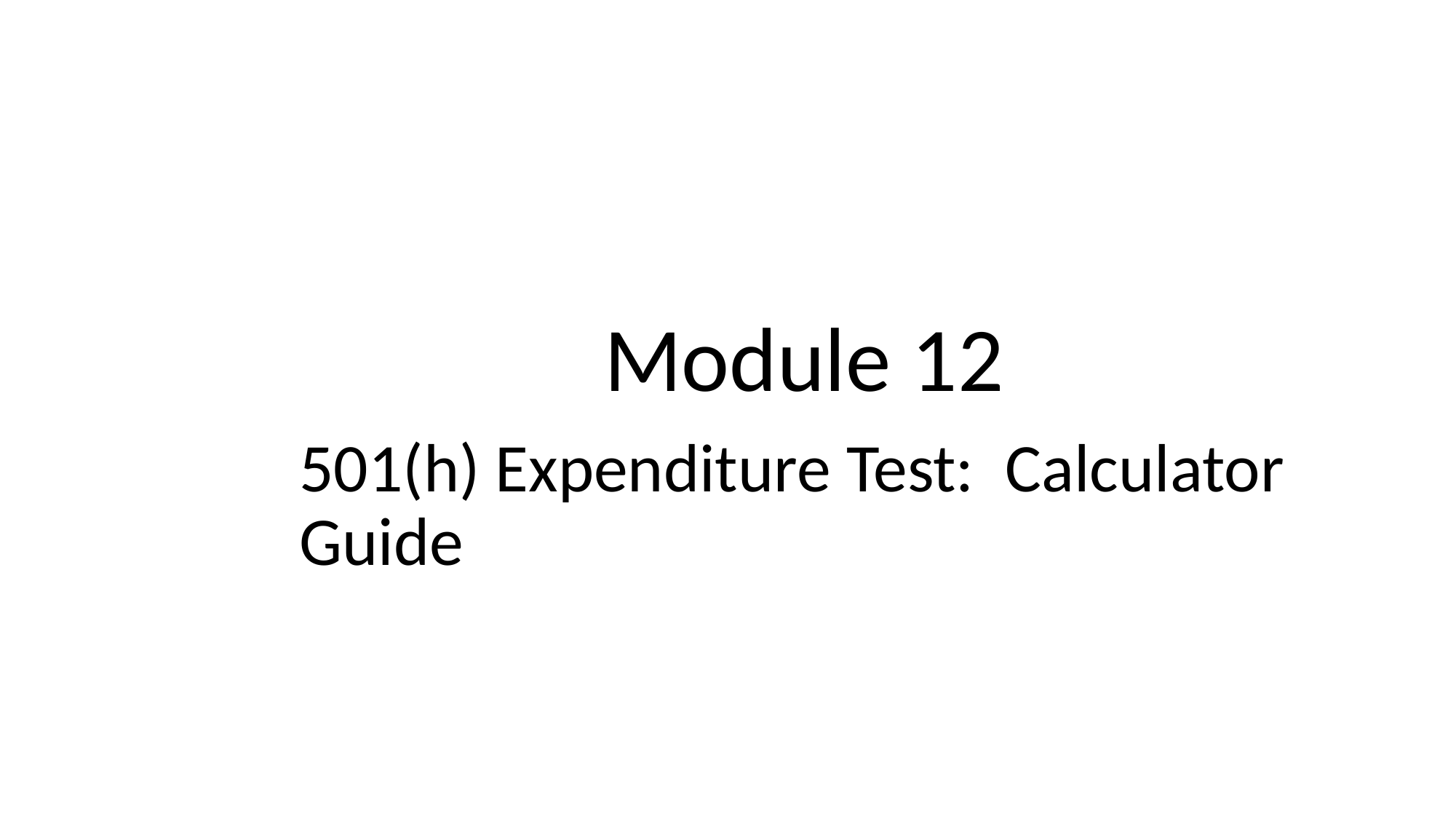

# Module 12
501(h) Expenditure Test:  Calculator Guide